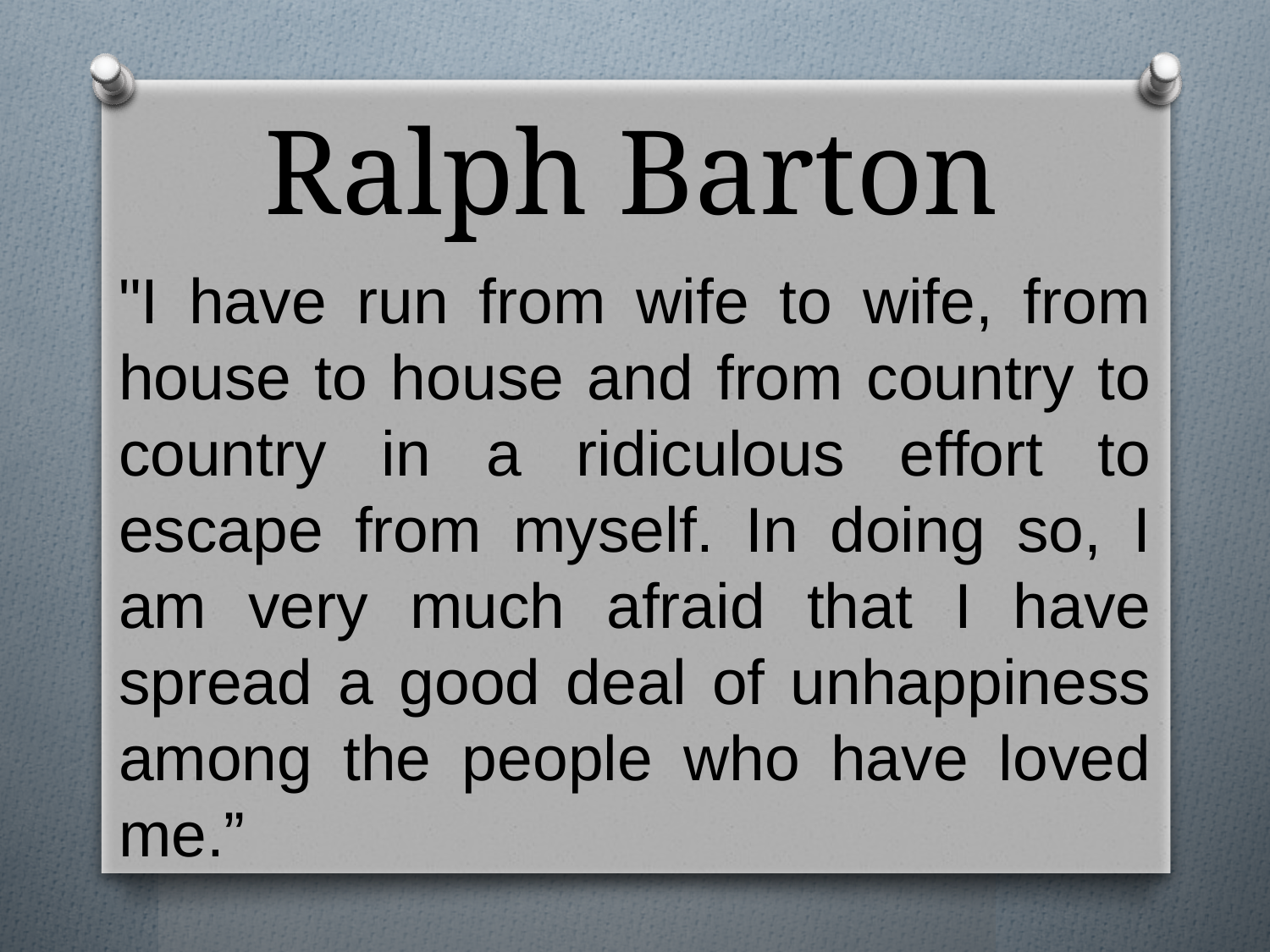

# Ralph Barton
"I have run from wife to wife, from house to house and from country to country in a ridiculous effort to escape from myself. In doing so, I am very much afraid that I have spread a good deal of unhappiness among the people who have loved me.”